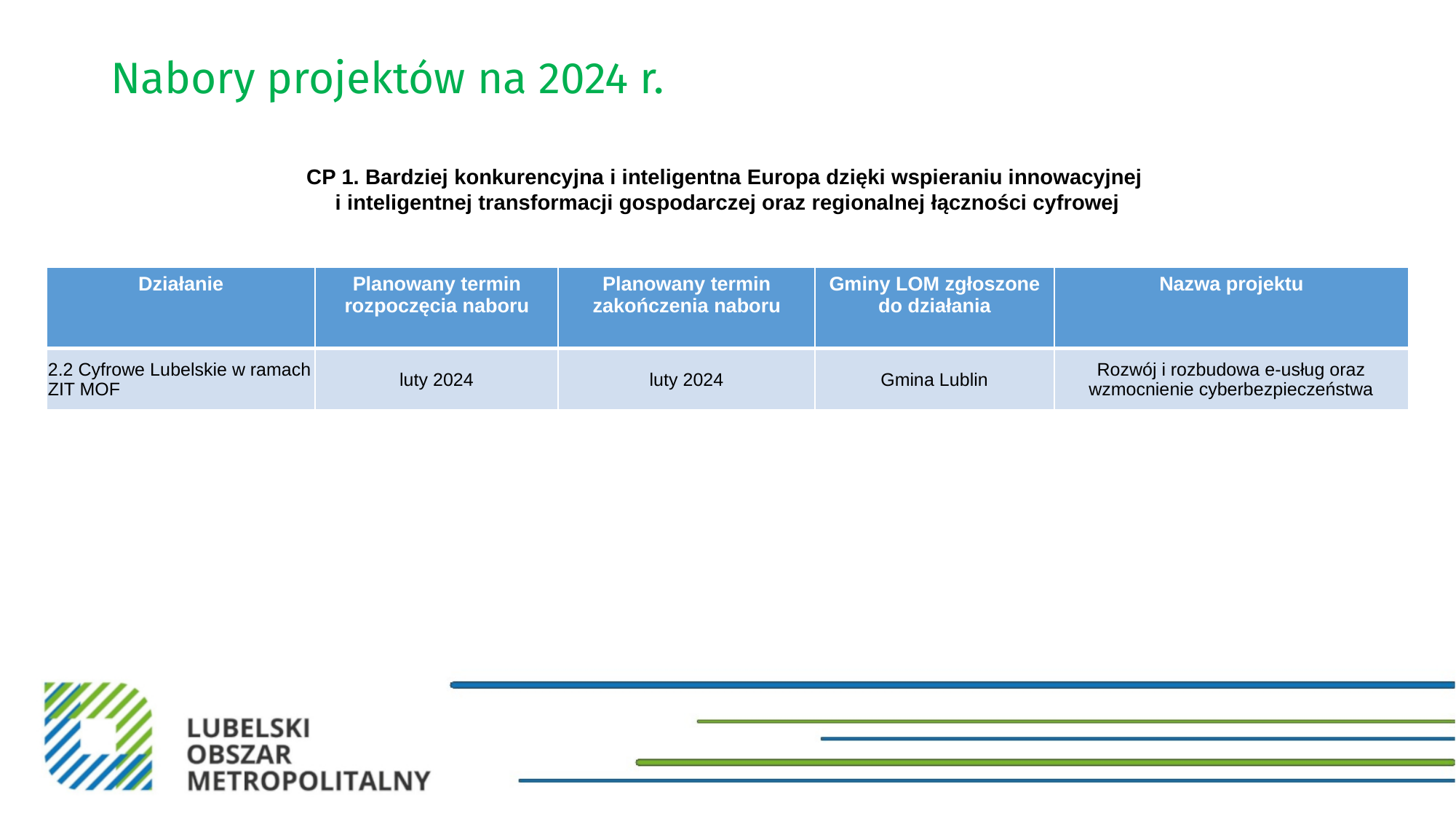

# Nabory projektów na 2024 r.
CP 1. Bardziej konkurencyjna i inteligentna Europa dzięki wspieraniu innowacyjnej
i inteligentnej transformacji gospodarczej oraz regionalnej łączności cyfrowej
| Działanie | Planowany termin rozpoczęcia naboru | Planowany termin zakończenia naboru | Gminy LOM zgłoszone do działania | Nazwa projektu |
| --- | --- | --- | --- | --- |
| 2.2 Cyfrowe Lubelskie w ramach ZIT MOF | luty 2024 | luty 2024 | Gmina Lublin | Rozwój i rozbudowa e-usług oraz wzmocnienie cyberbezpieczeństwa |